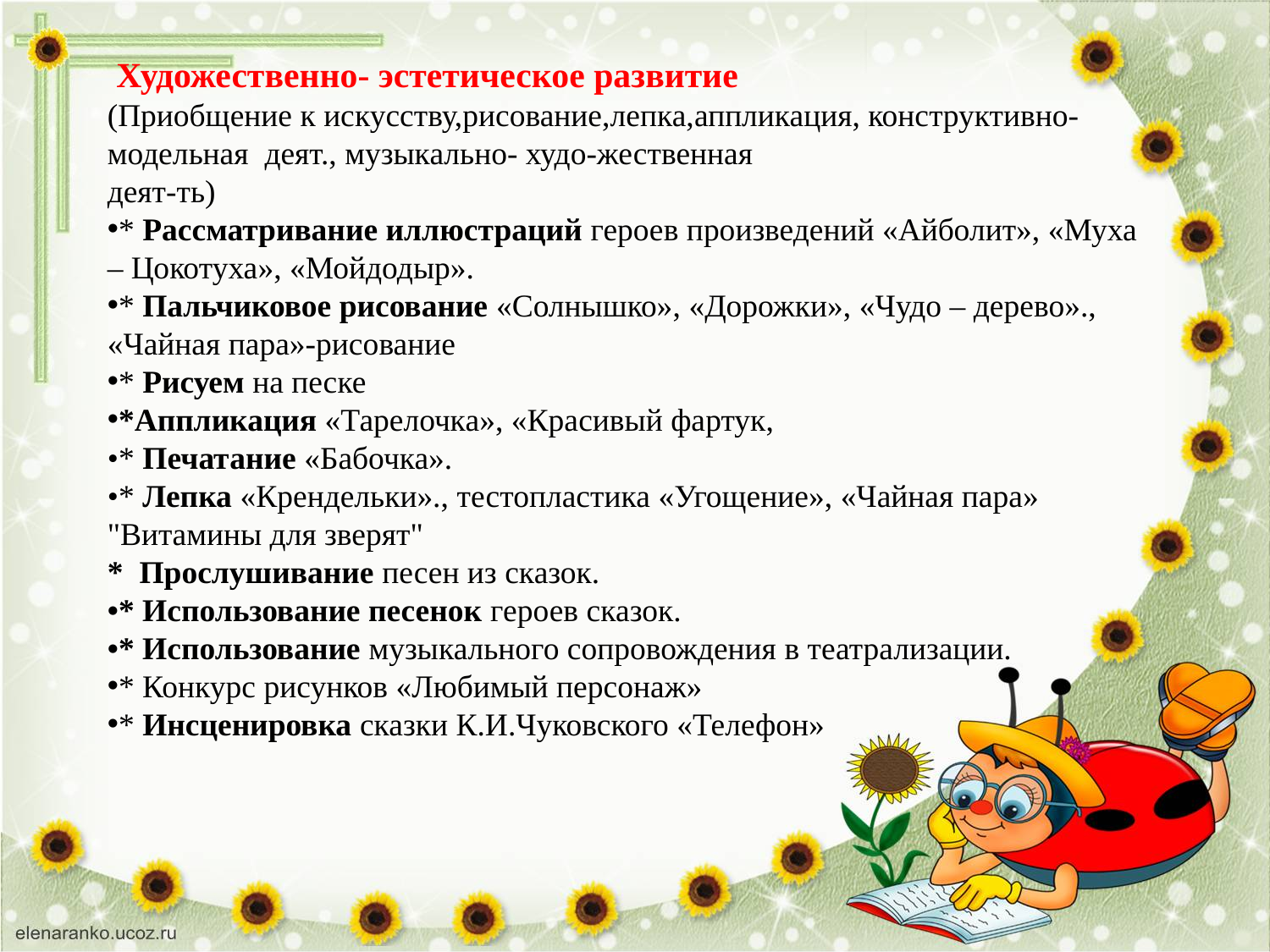

Художественно- эстетическое развитие
(Приобщение к искусству,рисование,лепка,аппликация, конструктивно-модельная  деят., музыкально- худо-жественная
деят-ть)
* Рассматривание иллюстраций героев произведений «Айболит», «Муха – Цокотуха», «Мойдодыр».
* Пальчиковое рисование «Солнышко», «Дорожки», «Чудо – дерево»., «Чайная пара»-рисование
* Рисуем на песке
*Аппликация «Тарелочка», «Красивый фартук,
•* Печатание «Бабочка».
•* Лепка «Крендельки»., тестопластика «Угощение», «Чайная пара» "Витамины для зверят"
*  Прослушивание песен из сказок.
•* Использование песенок героев сказок.
•* Использование музыкального сопровождения в театрализации.
* Конкурс рисунков «Любимый персонаж»
* Инсценировка сказки К.И.Чуковского «Телефон»